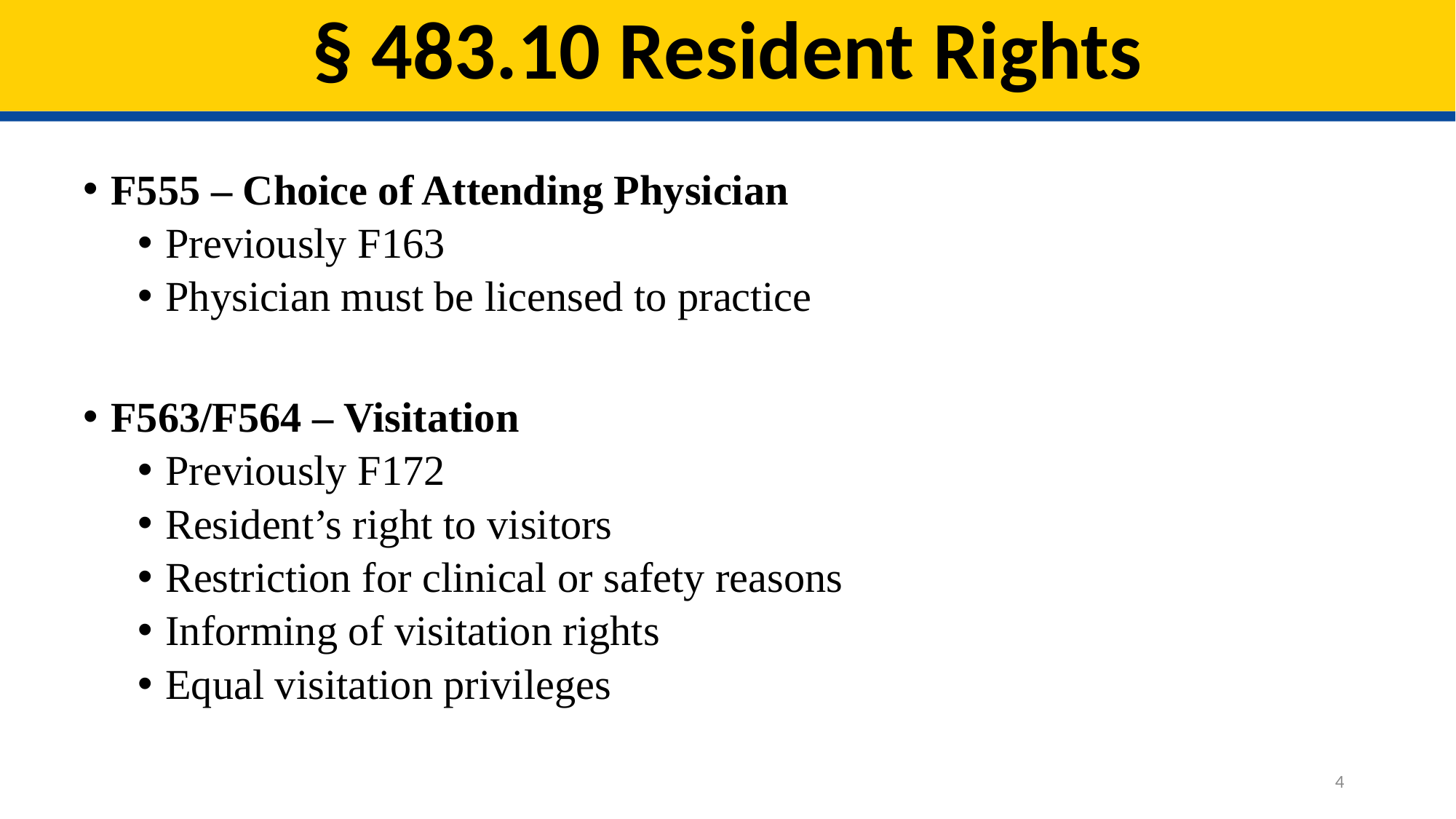

# § 483.10 Resident Rights
F555 – Choice of Attending Physician
Previously F163
Physician must be licensed to practice

F563/F564 – Visitation
Previously F172
Resident’s right to visitors
Restriction for clinical or safety reasons
Informing of visitation rights
Equal visitation privileges

4